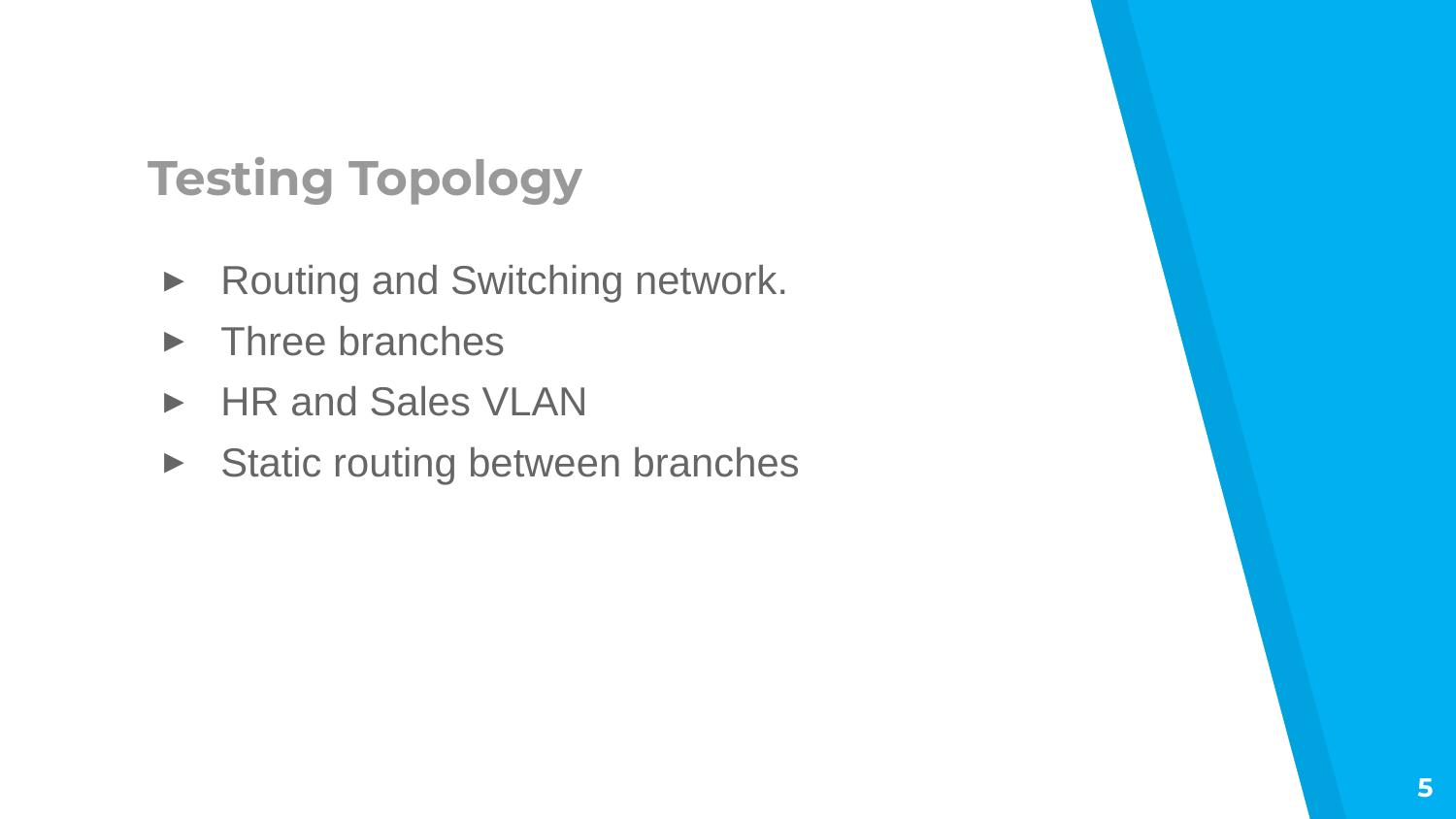

# Testing Topology
Routing and Switching network.
Three branches
HR and Sales VLAN
Static routing between branches
5